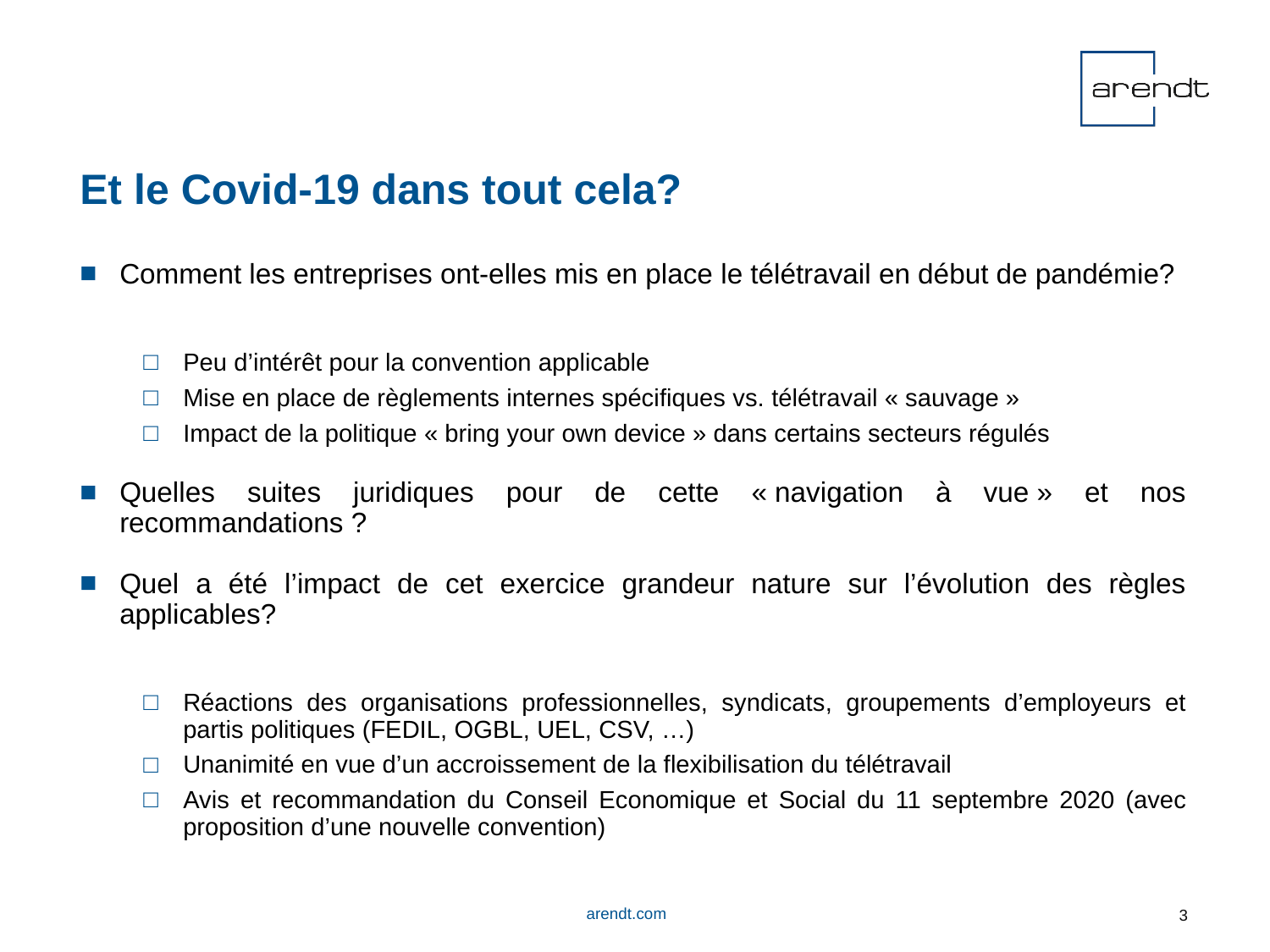

# Et le Covid-19 dans tout cela?
Comment les entreprises ont-elles mis en place le télétravail en début de pandémie?

Peu d’intérêt pour la convention applicable
Mise en place de règlements internes spécifiques vs. télétravail « sauvage »
Impact de la politique « bring your own device » dans certains secteurs régulés

Quelles suites juridiques pour de cette « navigation à vue » et nos recommandations ?

Quel a été l’impact de cet exercice grandeur nature sur l’évolution des règles applicables?

Réactions des organisations professionnelles, syndicats, groupements d’employeurs et partis politiques (FEDIL, OGBL, UEL, CSV, …)
Unanimité en vue d’un accroissement de la flexibilisation du télétravail
Avis et recommandation du Conseil Economique et Social du 11 septembre 2020 (avec proposition d’une nouvelle convention)